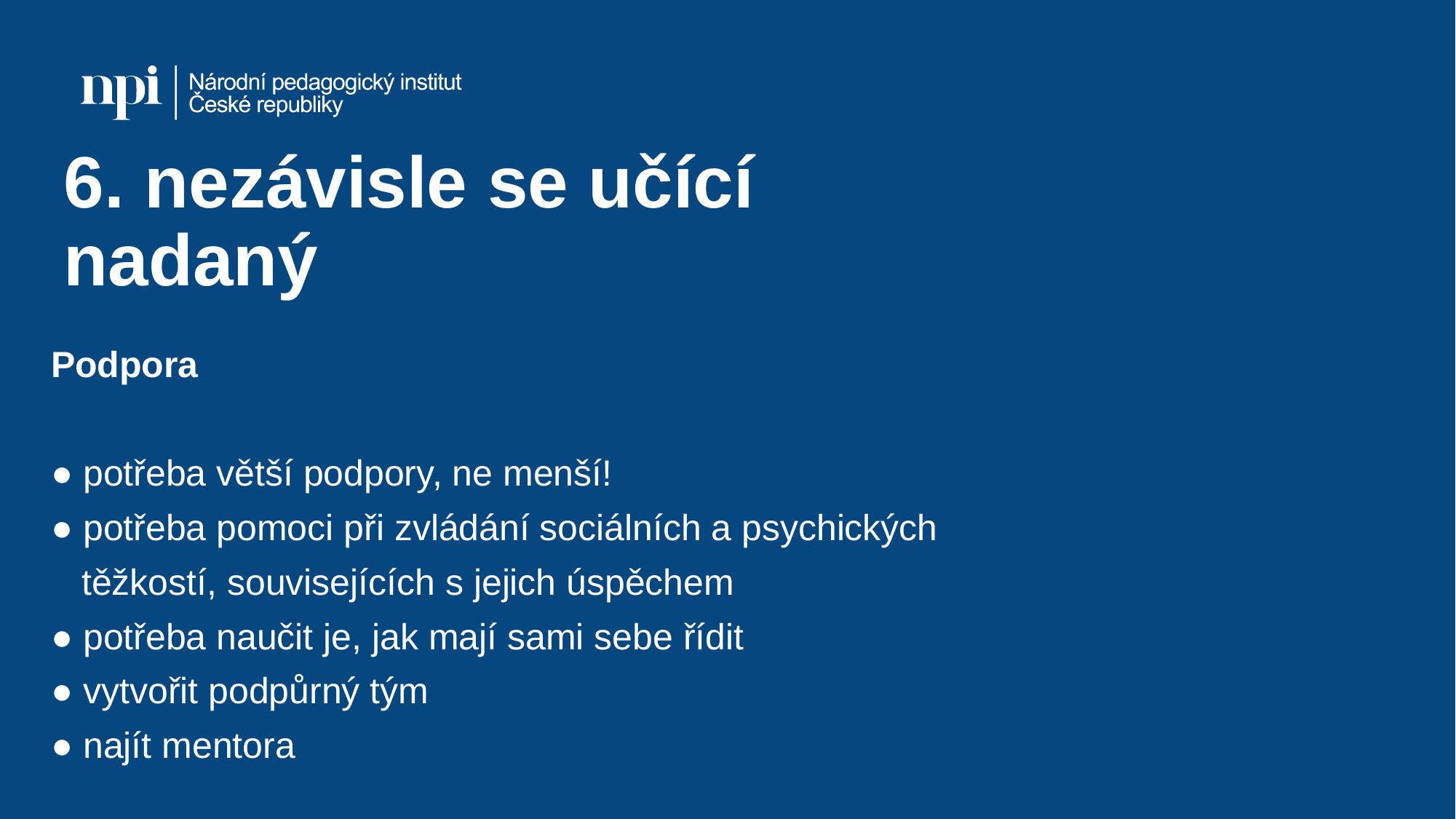

# 6. nezávisle se učící nadaný
Podpora

● potřeba větší podpory, ne menší!
● potřeba pomoci při zvládání sociálních a psychických
   těžkostí, souvisejících s jejich úspěchem
● potřeba naučit je, jak mají sami sebe řídit
● vytvořit podpůrný tým
● najít mentora